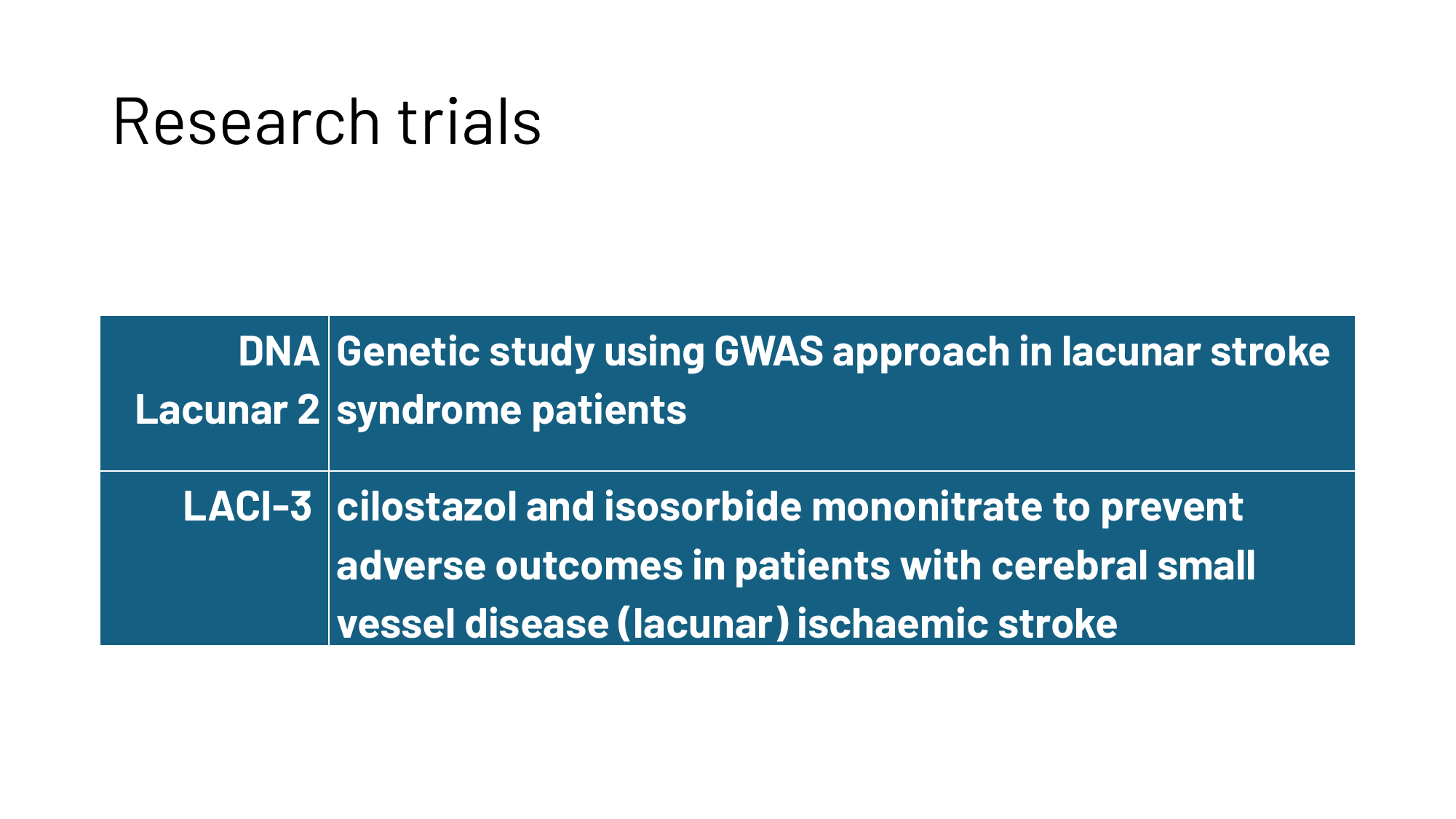

# Research trials
| DNA Lacunar 2 | Genetic study using GWAS approach in lacunar stroke syndrome patients |
| --- | --- |
| LACI-3 | cilostazol and isosorbide mononitrate to prevent adverse outcomes in patients with cerebral small vessel disease (lacunar) ischaemic stroke |
| --- | --- |